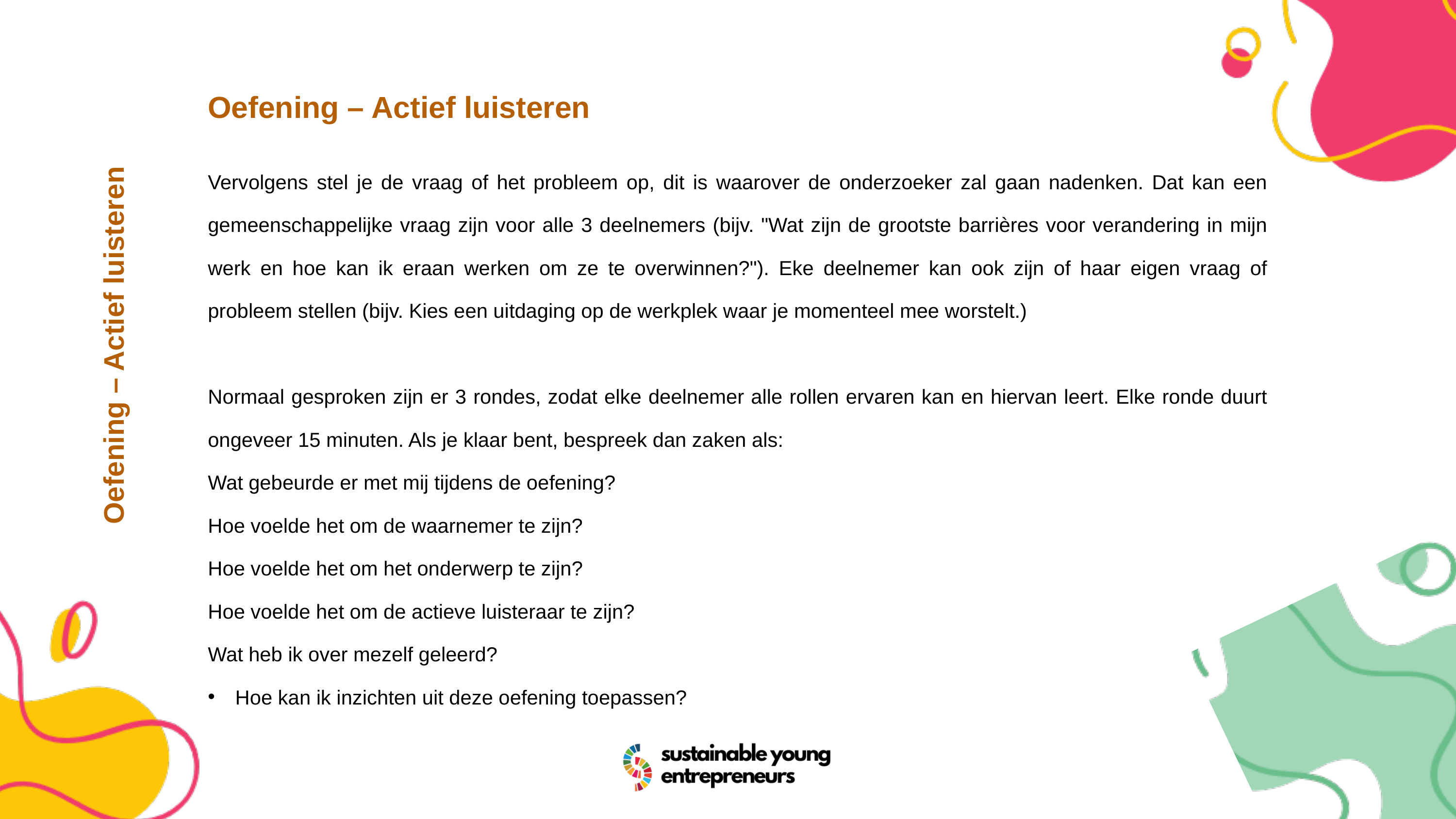

Oefening – Actief luisteren
Vervolgens stel je de vraag of het probleem op, dit is waarover de onderzoeker zal gaan nadenken. Dat kan een gemeenschappelijke vraag zijn voor alle 3 deelnemers (bijv. "Wat zijn de grootste barrières voor verandering in mijn werk en hoe kan ik eraan werken om ze te overwinnen?"). Eke deelnemer kan ook zijn of haar eigen vraag of probleem stellen (bijv. Kies een uitdaging op de werkplek waar je momenteel mee worstelt.)

Normaal gesproken zijn er 3 rondes, zodat elke deelnemer alle rollen ervaren kan en hiervan leert. Elke ronde duurt ongeveer 15 minuten. Als je klaar bent, bespreek dan zaken als:
Wat gebeurde er met mij tijdens de oefening?
Hoe voelde het om de waarnemer te zijn?
Hoe voelde het om het onderwerp te zijn?
Hoe voelde het om de actieve luisteraar te zijn?
Wat heb ik over mezelf geleerd?
Hoe kan ik inzichten uit deze oefening toepassen?

Oefening – Actief luisteren